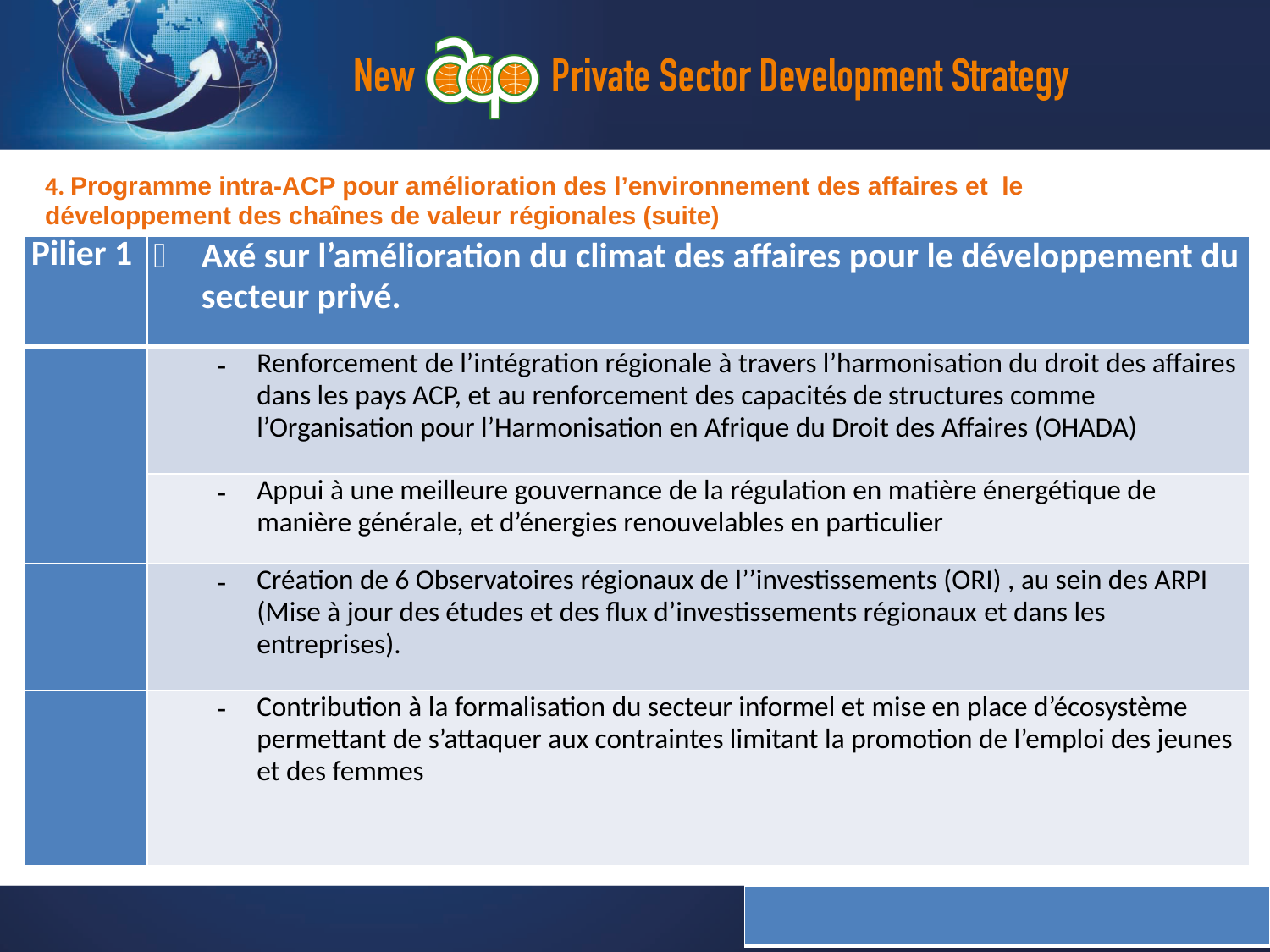

4. Programme intra-ACP pour amélioration des l’environnement des affaires et  le développement des chaînes de valeur régionales (suite)

| Pilier 1 | Axé sur l’amélioration du climat des affaires pour le développement du secteur privé. |
| --- | --- |
|  | Renforcement de l’intégration régionale à travers l’harmonisation du droit des affaires dans les pays ACP, et au renforcement des capacités de structures comme l’Organisation pour l’Harmonisation en Afrique du Droit des Affaires (OHADA) |
|  | Appui à une meilleure gouvernance de la régulation en matière énergétique de manière générale, et d’énergies renouvelables en particulier |
|  | Création de 6 Observatoires régionaux de l’’investissements (ORI) , au sein des ARPI (Mise à jour des études et des flux d’investissements régionaux et dans les entreprises). |
|  | Contribution à la formalisation du secteur informel et mise en place d’écosystème permettant de s’attaquer aux contraintes limitant la promotion de l’emploi des jeunes et des femmes |

|  |
| --- |